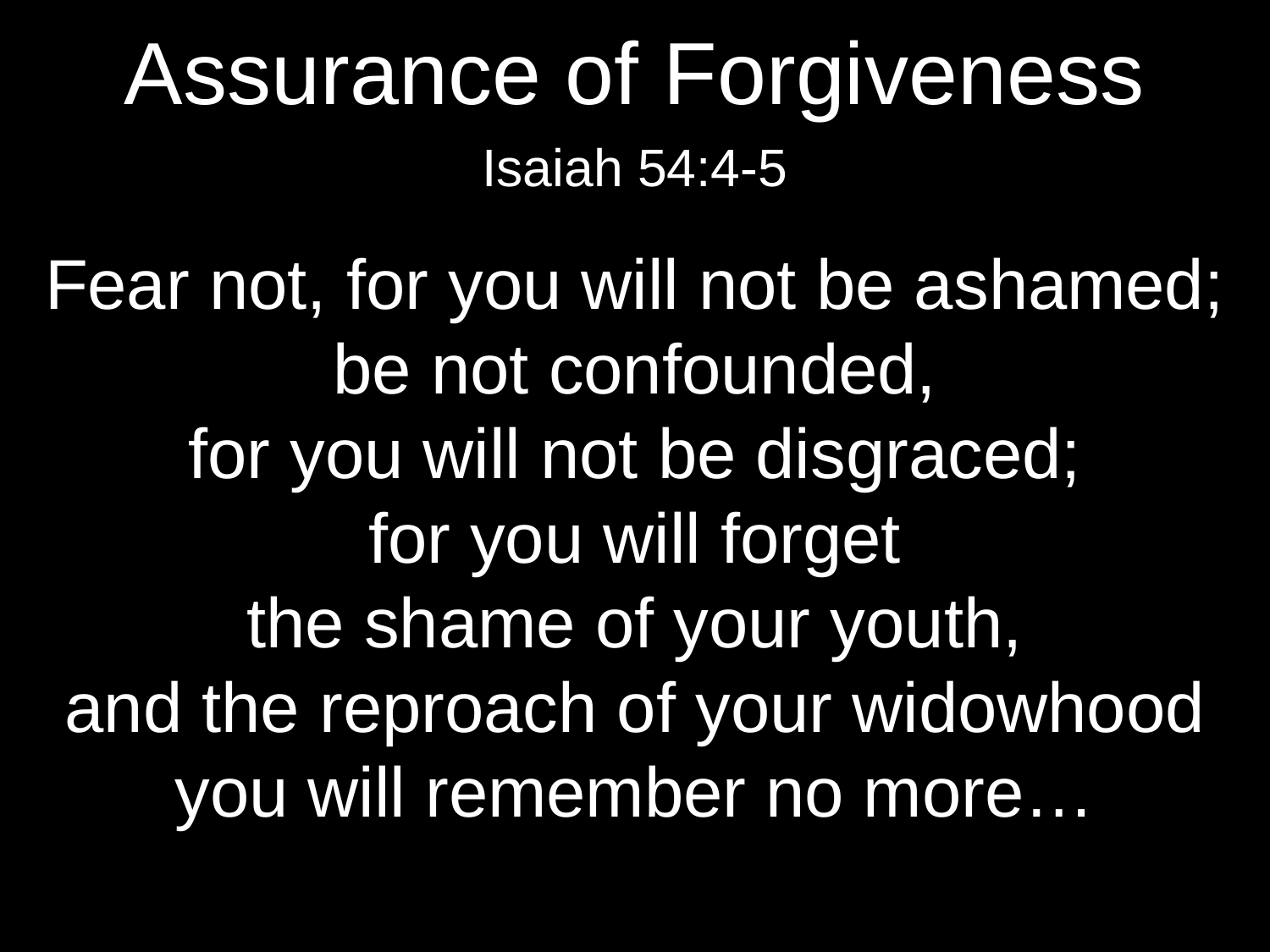

Assurance of Forgiveness
Isaiah 54:4-5
Fear not, for you will not be ashamed;
be not confounded,
for you will not be disgraced;
for you will forget
the shame of your youth,
and the reproach of your widowhood
you will remember no more…